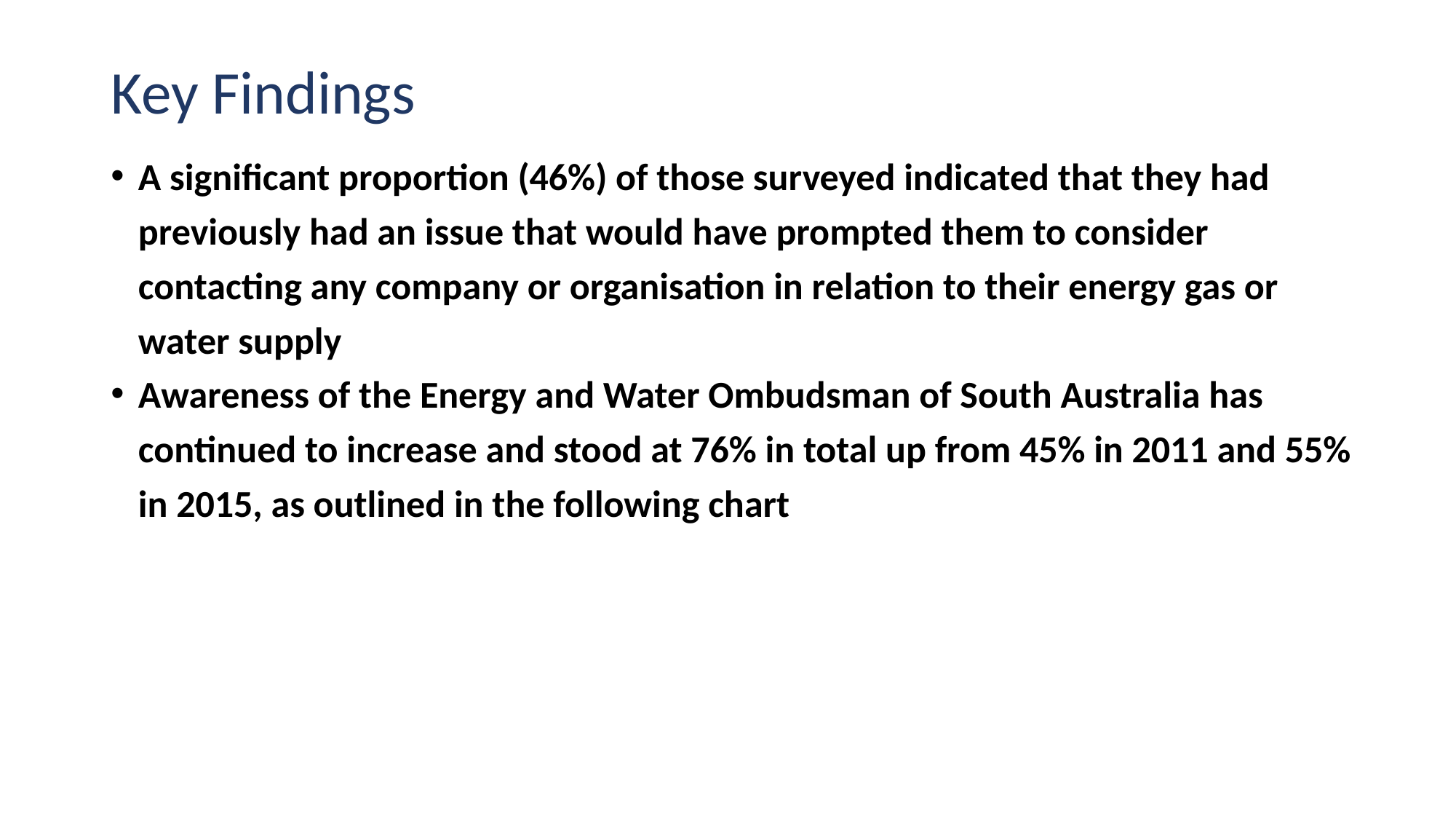

# Key Findings
A significant proportion (46%) of those surveyed indicated that they had previously had an issue that would have prompted them to consider contacting any company or organisation in relation to their energy gas or water supply
Awareness of the Energy and Water Ombudsman of South Australia has continued to increase and stood at 76% in total up from 45% in 2011 and 55% in 2015, as outlined in the following chart